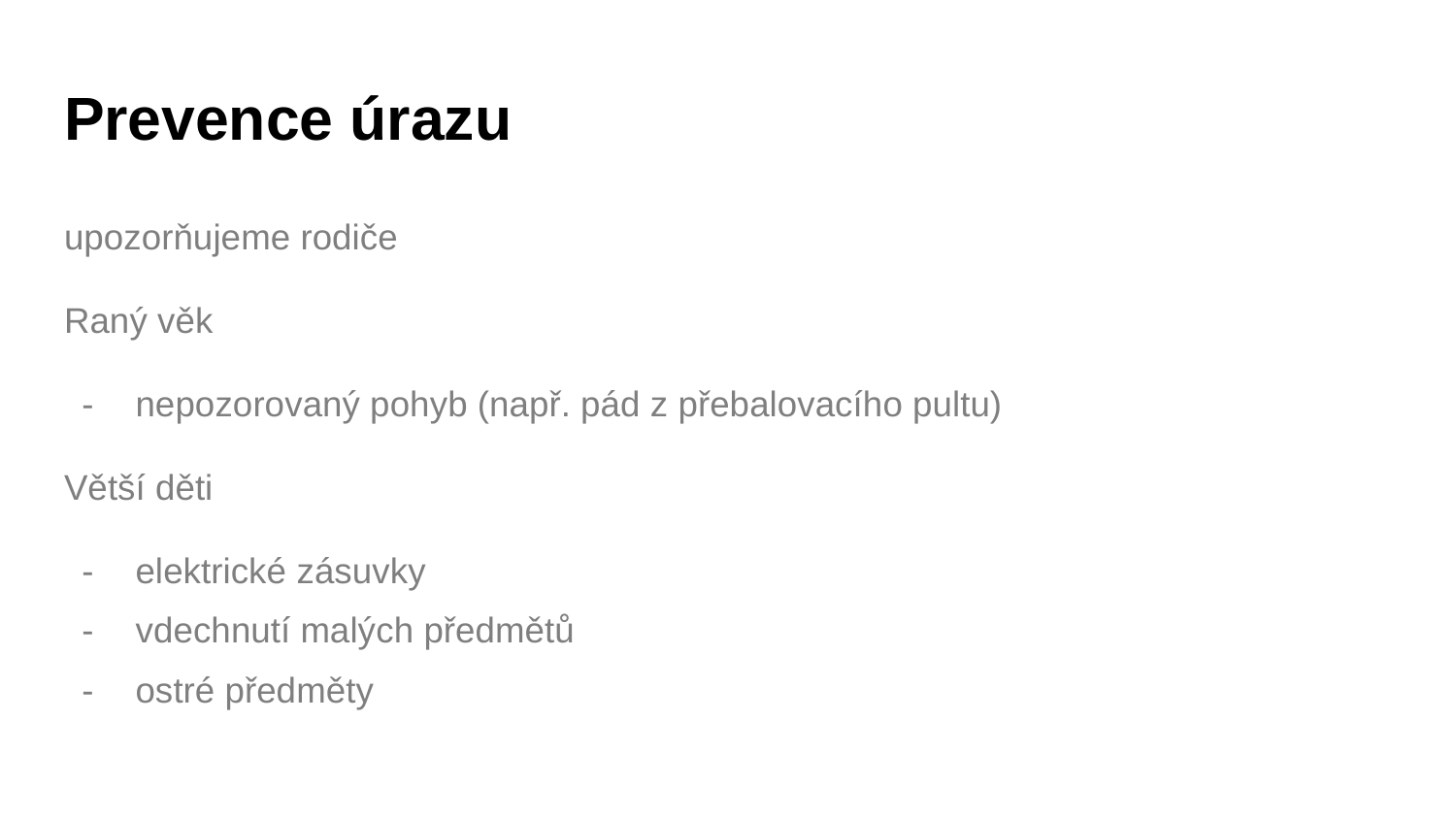

# Prevence úrazu
upozorňujeme rodiče
Raný věk
nepozorovaný pohyb (např. pád z přebalovacího pultu)
Větší děti
elektrické zásuvky
vdechnutí malých předmětů
ostré předměty